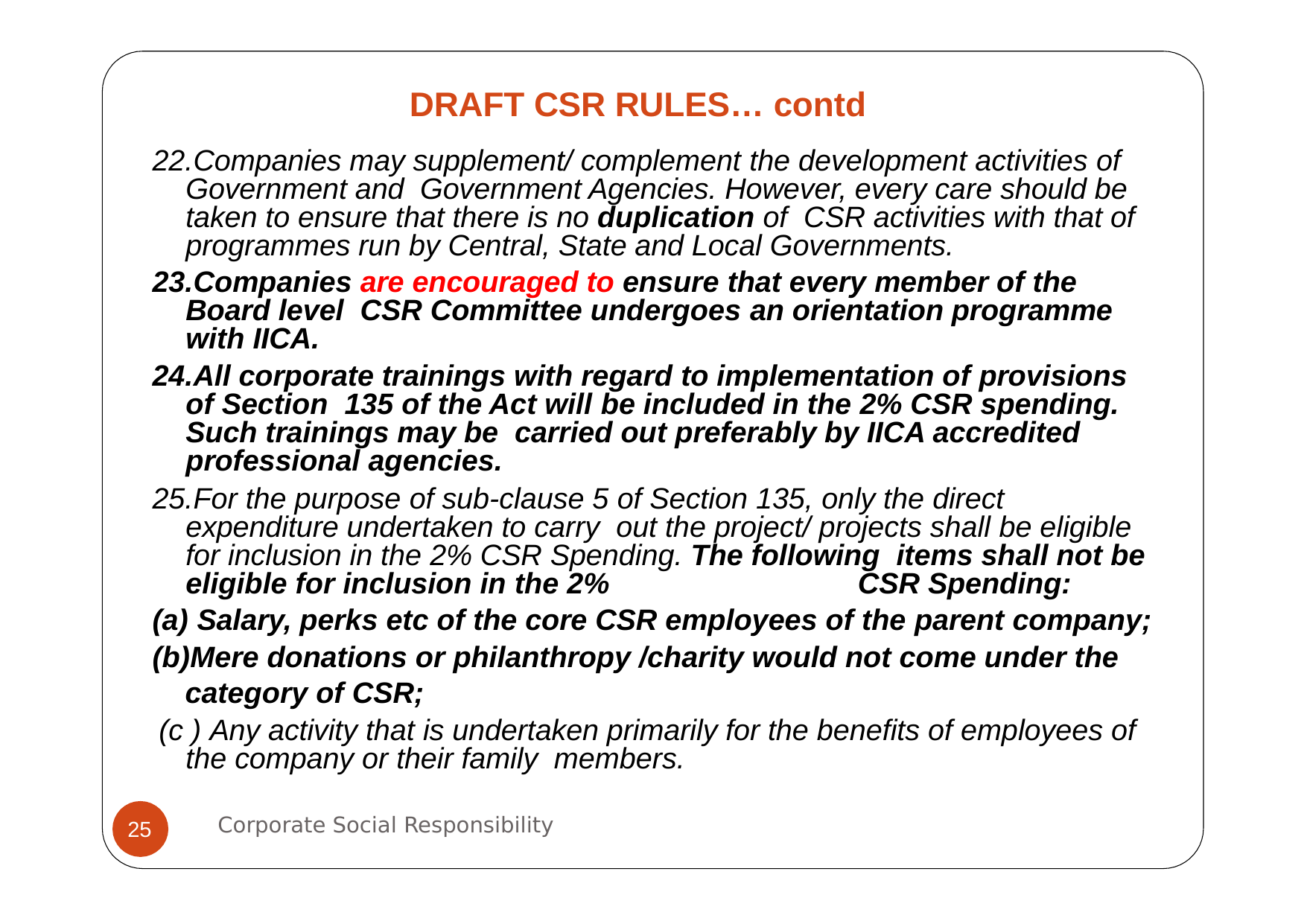

# DRAFT CSR RULES… contd
Companies may supplement/ complement the development activities of Government and  Government Agencies. However, every care should be taken to ensure that there is no duplication of  CSR activities with that of programmes run by Central, State and Local Governments.
Companies are encouraged to ensure that every member of the Board level  CSR Committee undergoes an orientation programme with IICA.
All corporate trainings with regard to implementation of provisions of Section  135 of the Act will be included in the 2% CSR spending. Such trainings may be  carried out preferably by IICA accredited professional agencies.
For the purpose of sub-clause 5 of Section 135, only the direct expenditure undertaken to carry  out the project/ projects shall be eligible for inclusion in the 2% CSR Spending. The following  items shall not be eligible for inclusion in the 2%	CSR Spending:
Salary, perks etc of the core CSR employees of the parent company;
Mere donations or philanthropy /charity would not come under the category of CSR;
(c ) Any activity that is undertaken primarily for the benefits of employees of the company or their family  members.

Corporate Social Responsibility
25